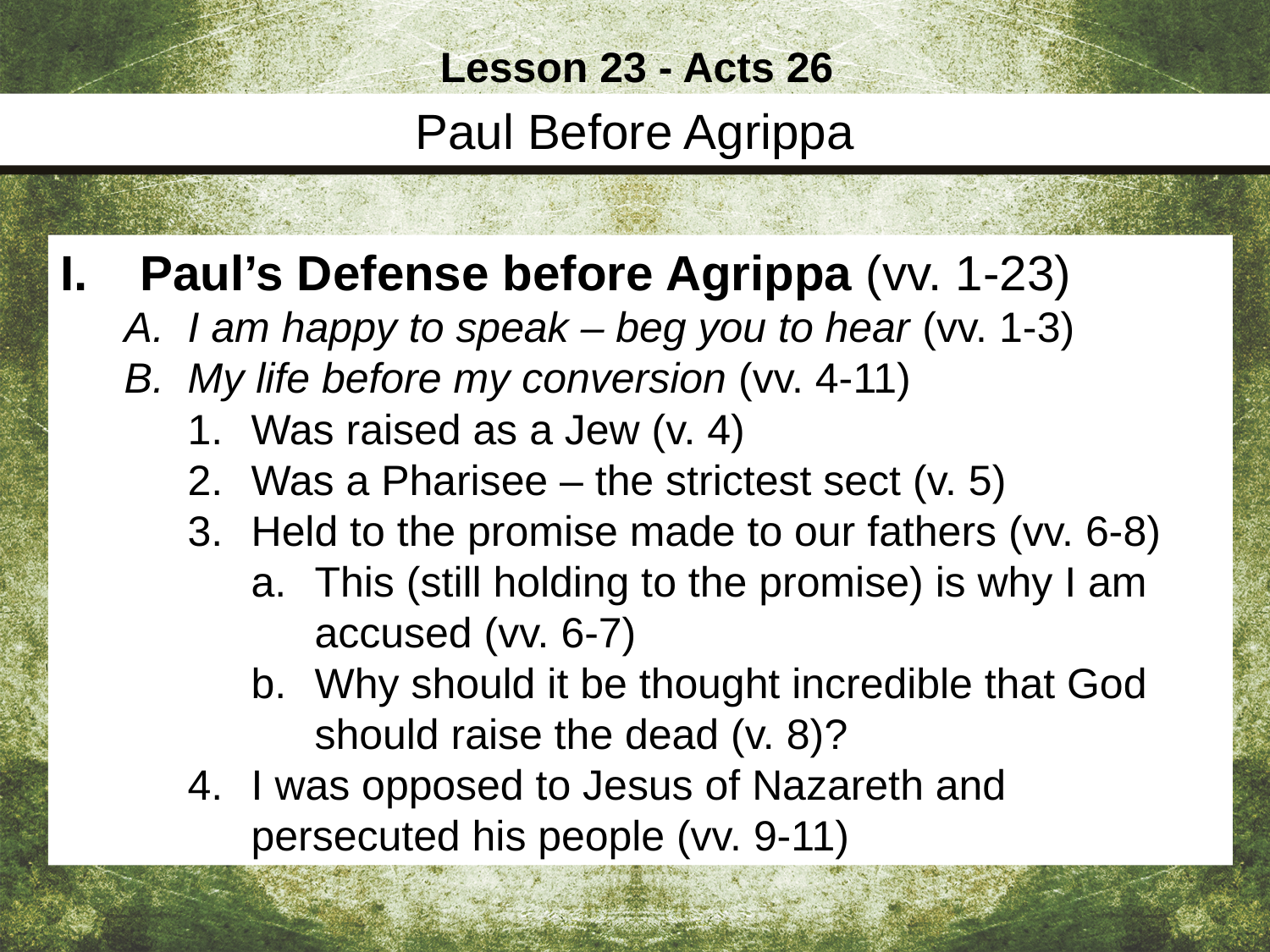

Lesson 23 - Acts 26
Paul Before Agrippa

Paul’s Defense before Agrippa (vv. 1-23)
I am happy to speak – beg you to hear (vv. 1-3)
My life before my conversion (vv. 4-11)
Was raised as a Jew (v. 4)
Was a Pharisee – the strictest sect (v. 5)
Held to the promise made to our fathers (vv. 6-8)
This (still holding to the promise) is why I am accused (vv. 6-7)
Why should it be thought incredible that God should raise the dead (v. 8)?
I was opposed to Jesus of Nazareth and persecuted his people (vv. 9-11)